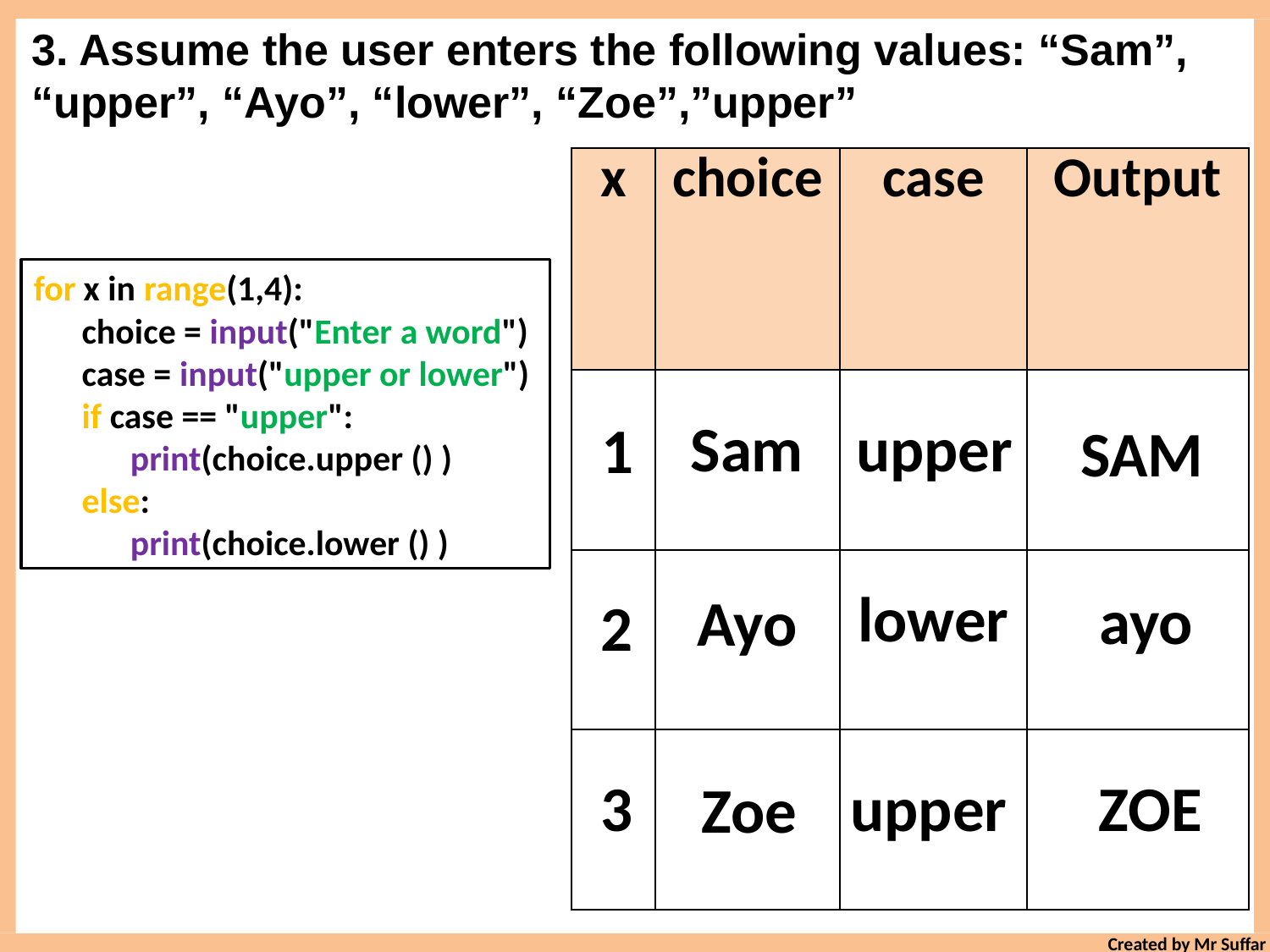

3. Assume the user enters the following values: “Sam”, “upper”, “Ayo”, “lower”, “Zoe”,”upper”
| x | choice | case | Output |
| --- | --- | --- | --- |
|  |  |  |  |
|  |  |  |  |
|  |  |  |  |
for x in range(1,4):
      choice = input("Enter a word")
      case = input("upper or lower")
      if case == "upper":
            print(choice.upper () )
      else:
            print(choice.lower () )
Sam
upper
1
SAM
lower
ayo
Ayo
2
3
upper
ZOE
Zoe